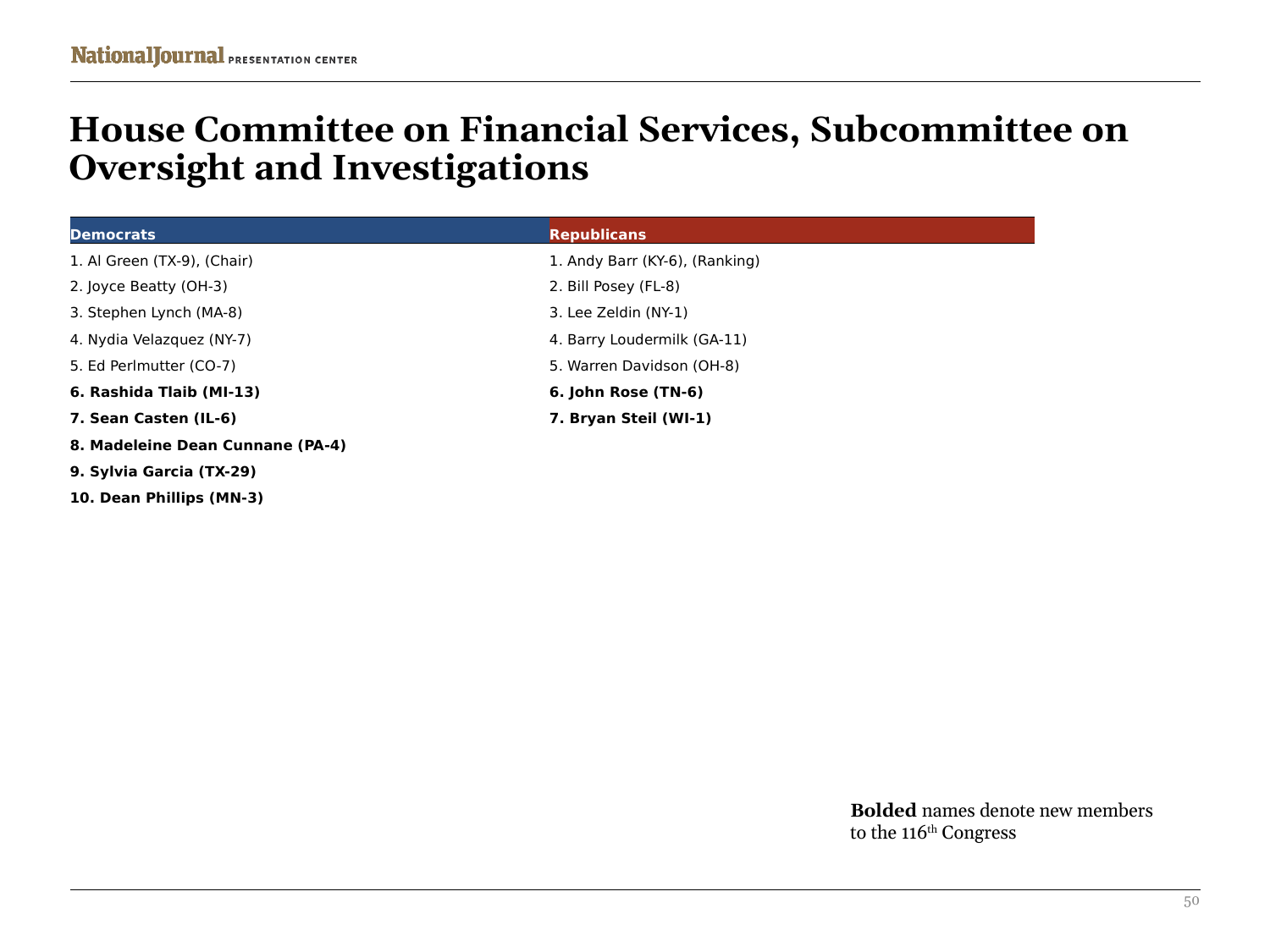

# House Committee on Financial Services, Subcommittee on Oversight and Investigations
| Democrats | Republicans |
| --- | --- |
| 1. Al Green (TX-9), (Chair) | 1. Andy Barr (KY-6), (Ranking) |
| 2. Joyce Beatty (OH-3) | 2. Bill Posey (FL-8) |
| 3. Stephen Lynch (MA-8) | 3. Lee Zeldin (NY-1) |
| 4. Nydia Velazquez (NY-7) | 4. Barry Loudermilk (GA-11) |
| 5. Ed Perlmutter (CO-7) | 5. Warren Davidson (OH-8) |
| 6. Rashida Tlaib (MI-13) | 6. John Rose (TN-6) |
| 7. Sean Casten (IL-6) | 7. Bryan Steil (WI-1) |
| 8. Madeleine Dean Cunnane (PA-4) |  |
| 9. Sylvia Garcia (TX-29) |  |
| 10. Dean Phillips (MN-3) |  |
Bolded names denote new members to the 116th Congress
50